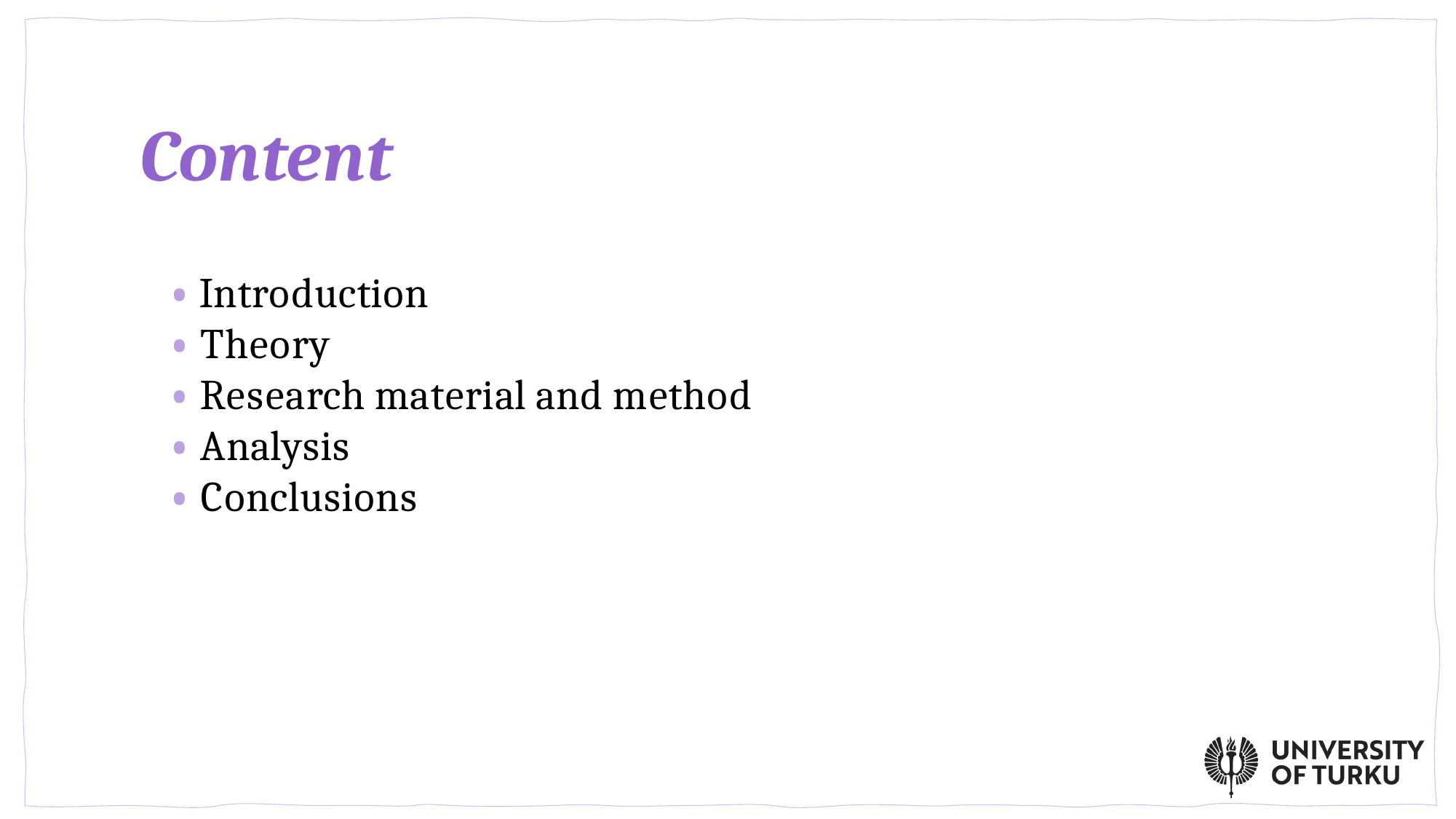

# Content
Introduction
Theory
Research material and method
Analysis
Conclusions